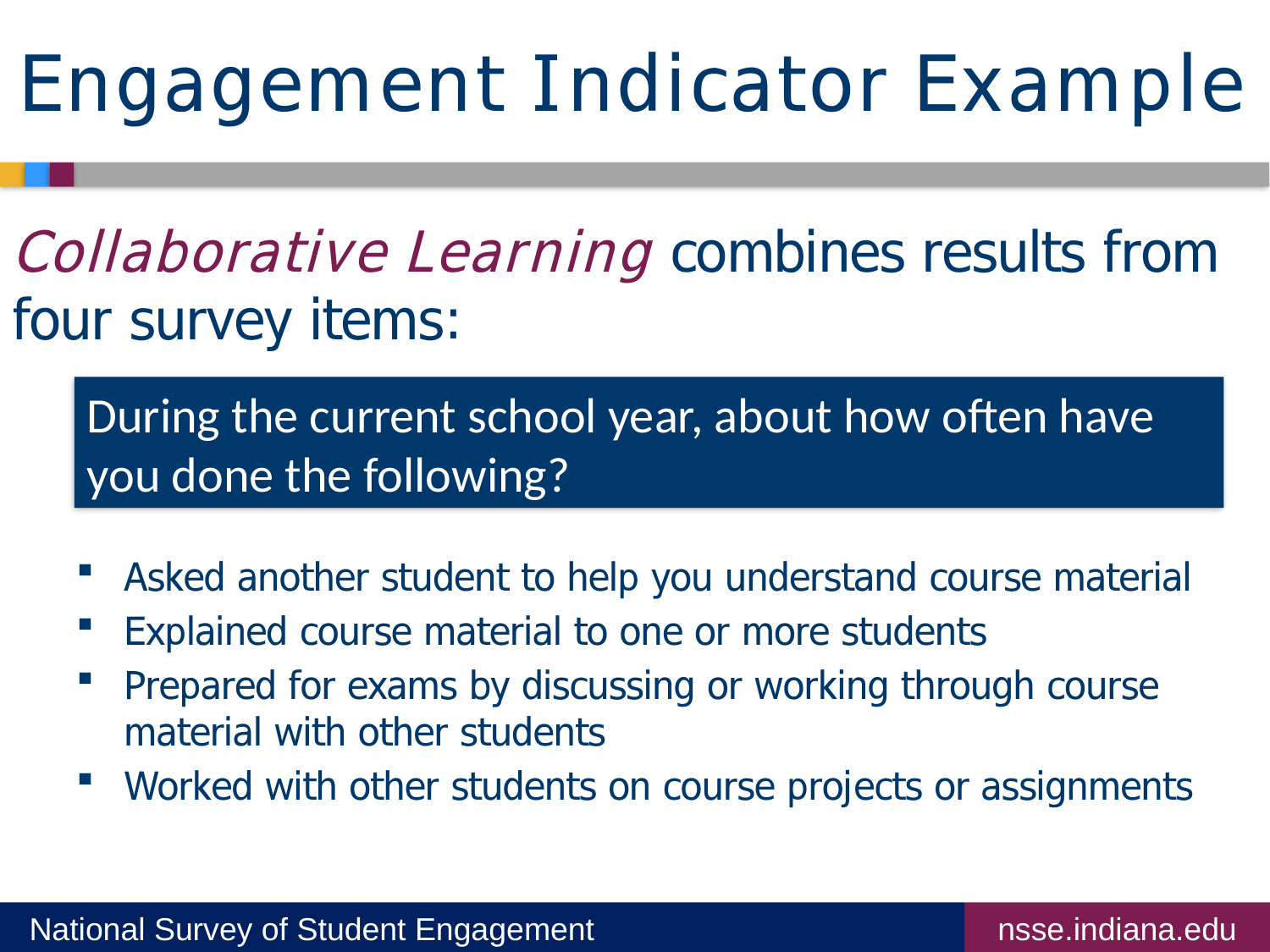

# Engagement Indicator Example
Collaborative Learning combines results from four survey items:
Asked another student to help you understand course material
Explained course material to one or more students
Prepared for exams by discussing or working through course material with other students
Worked with other students on course projects or assignments
During the current school year, about how often have you done the following?